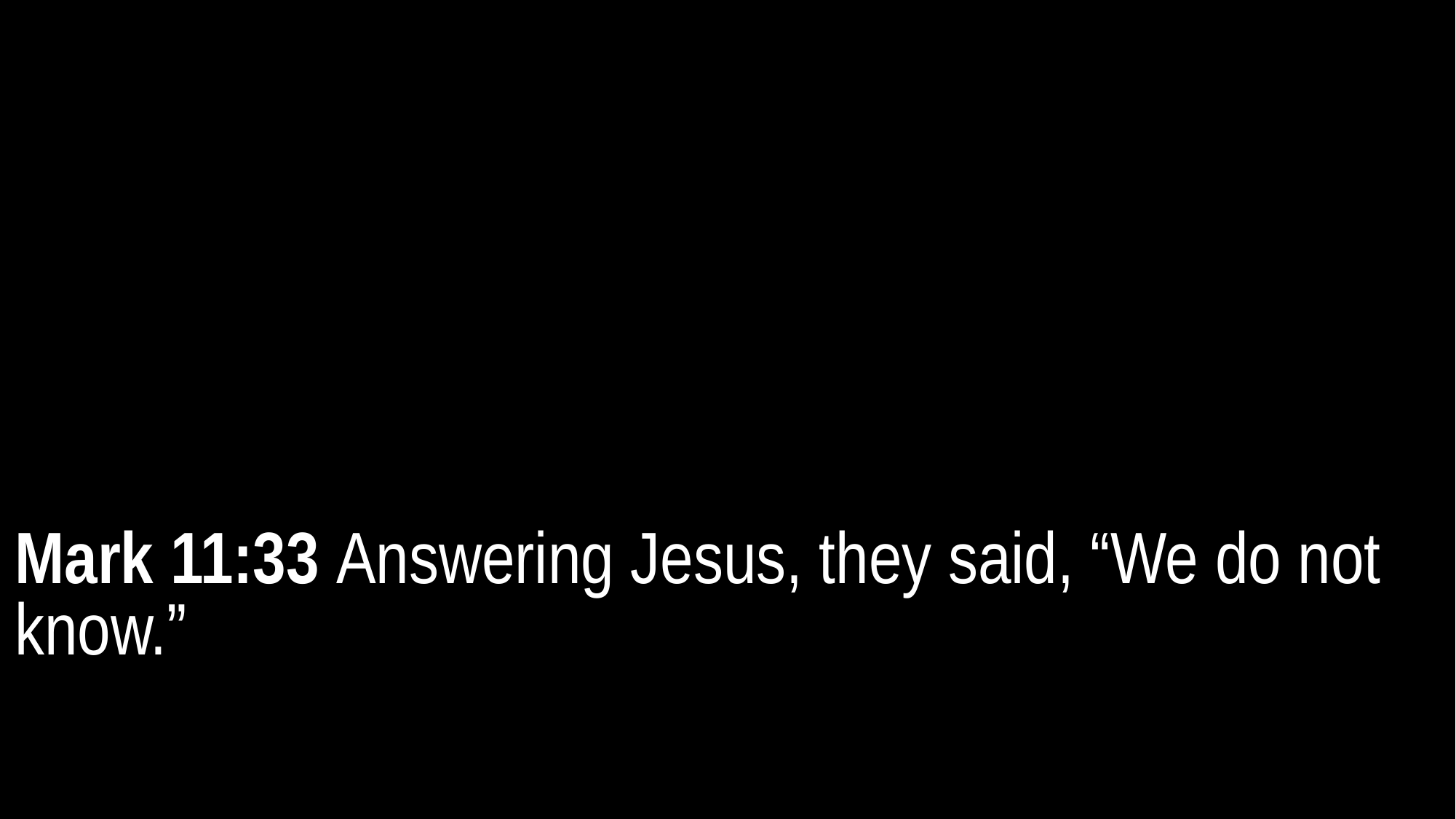

Mark 11:33 Answering Jesus, they said, “We do not know.”